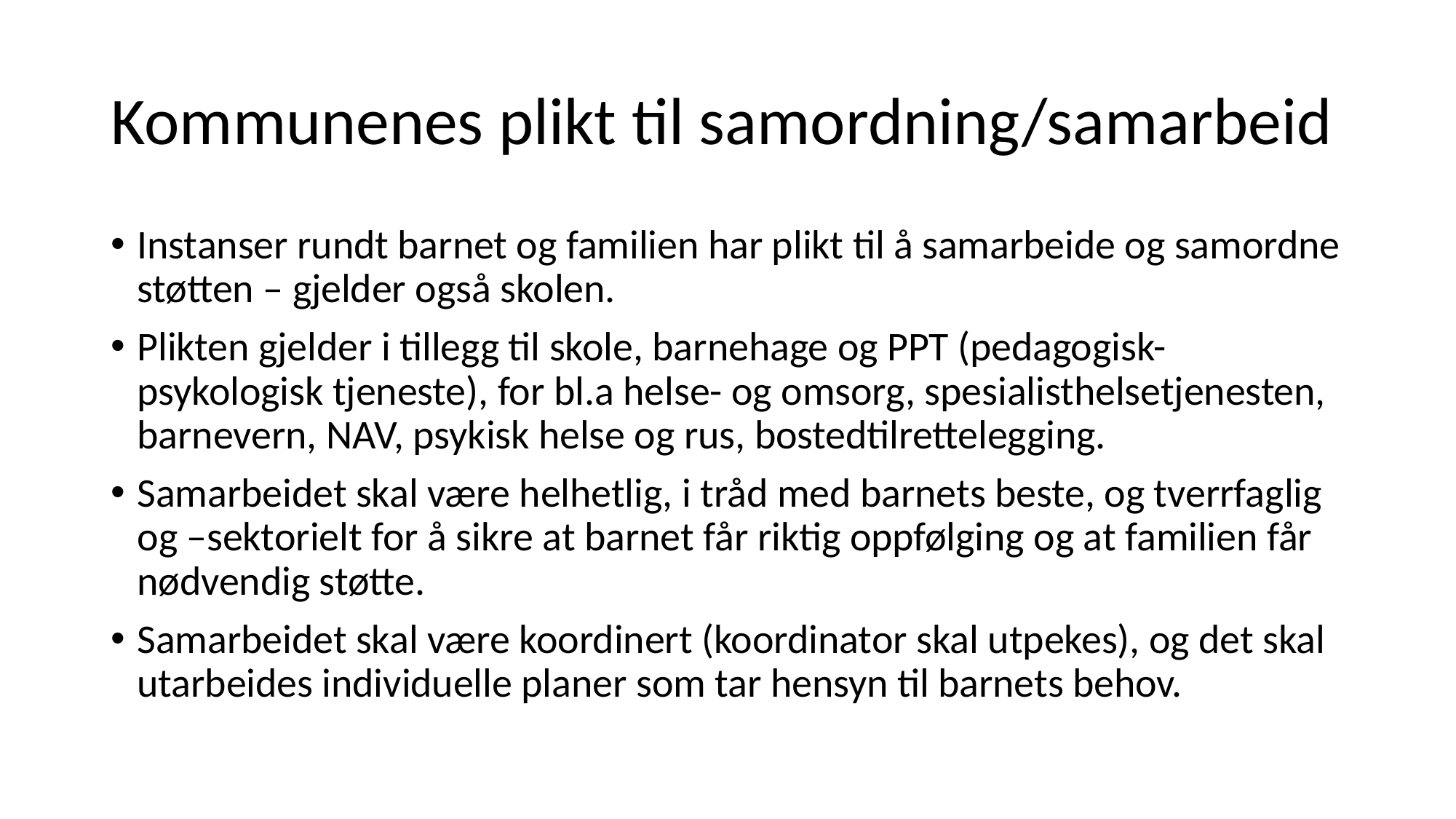

# Kommunenes plikt til samordning/samarbeid
Instanser rundt barnet og familien har plikt til å samarbeide og samordne støtten – gjelder også skolen.
Plikten gjelder i tillegg til skole, barnehage og PPT (pedagogisk-psykologisk tjeneste), for bl.a helse- og omsorg, spesialisthelsetjenesten, barnevern, NAV, psykisk helse og rus, bostedtilrettelegging.
Samarbeidet skal være helhetlig, i tråd med barnets beste, og tverrfaglig og –sektorielt for å sikre at barnet får riktig oppfølging og at familien får nødvendig støtte.
Samarbeidet skal være koordinert (koordinator skal utpekes), og det skal utarbeides individuelle planer som tar hensyn til barnets behov.